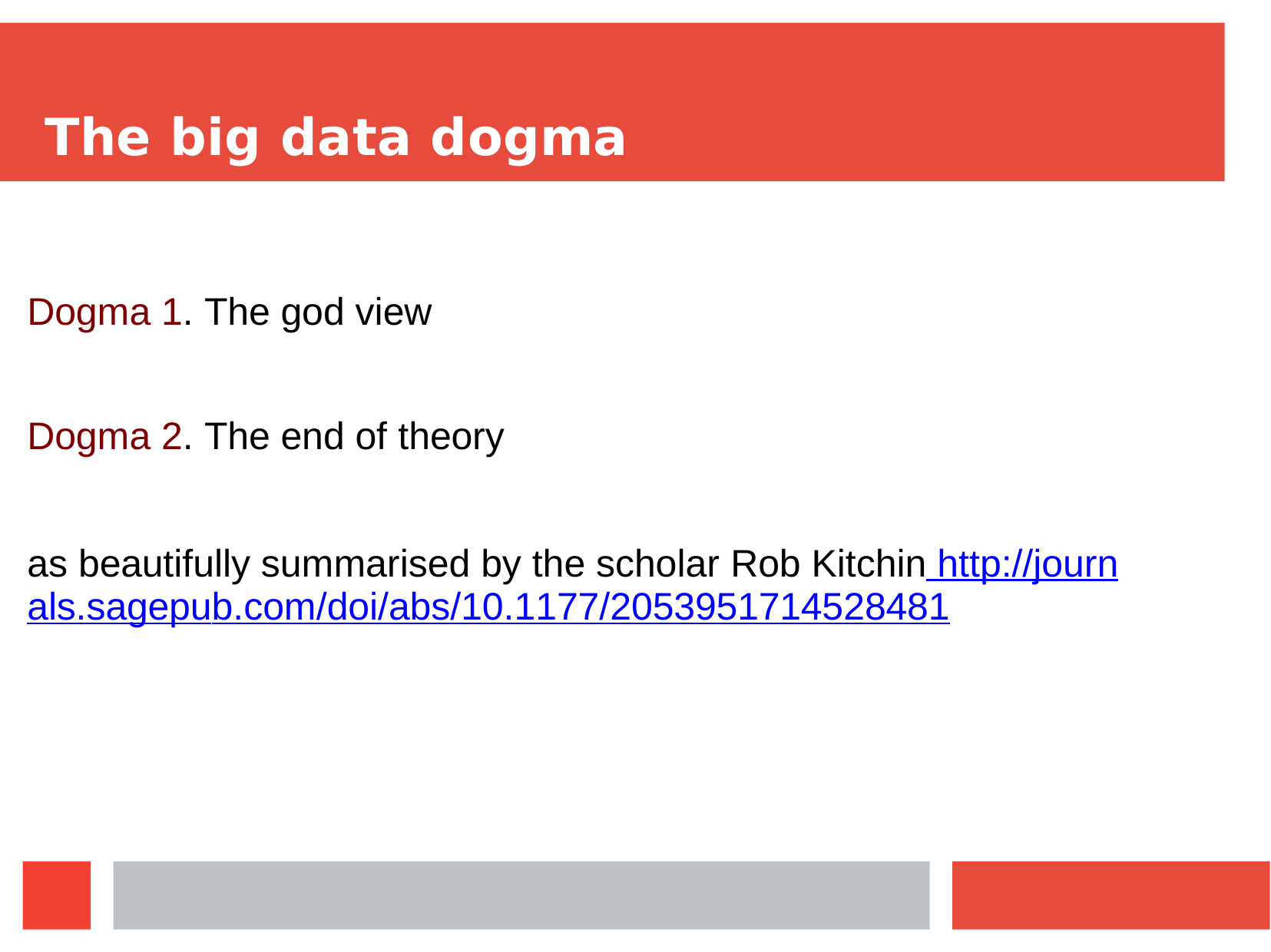

# The big data dogma
Dogma 1. The god view

Dogma 2. The end of theory

as beautifully summarised by the scholar Rob Kitchin http://journals.sagepub.com/doi/abs/10.1177/2053951714528481